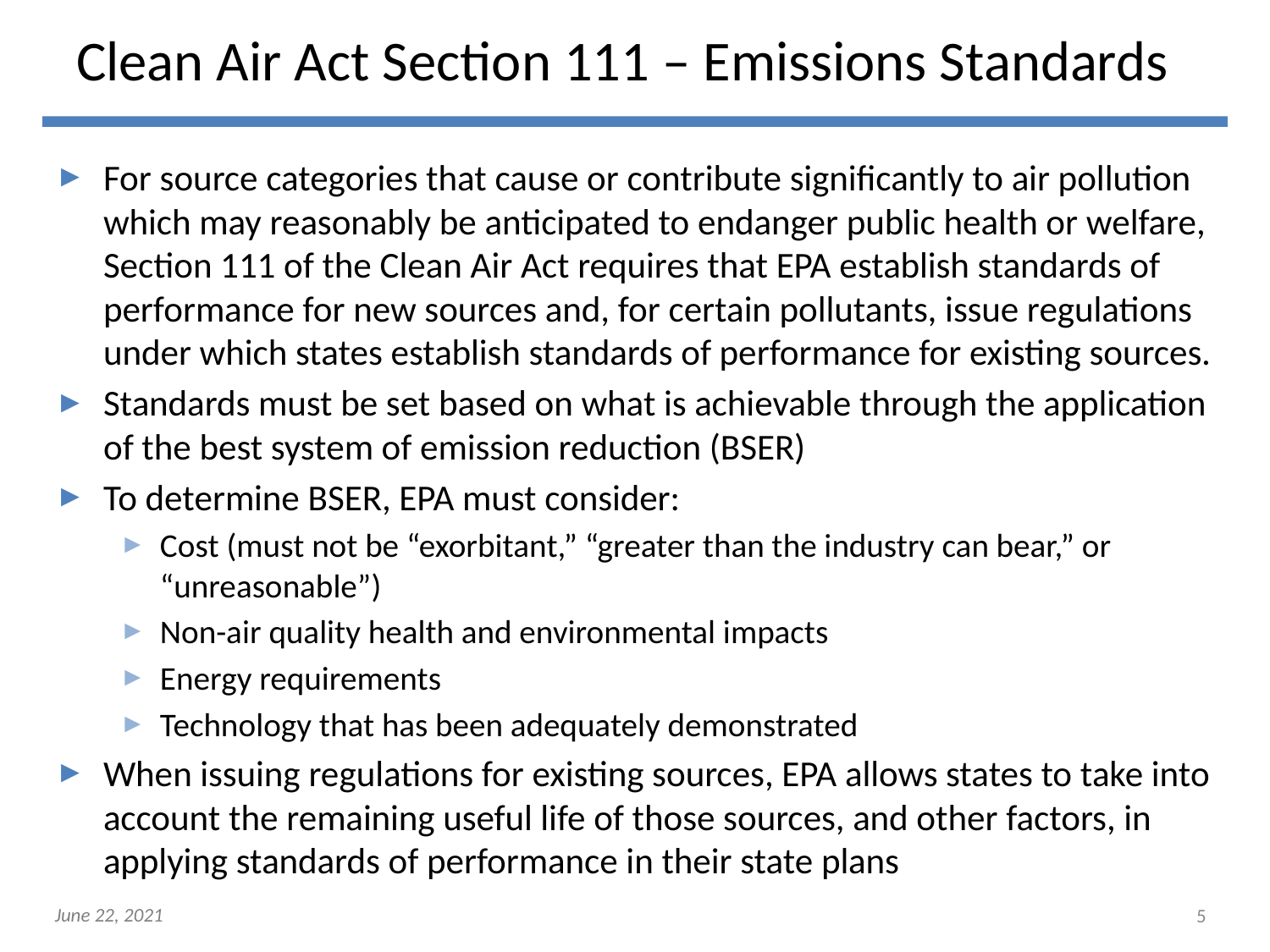

# Clean Air Act Section 111 – Emissions Standards
For source categories that cause or contribute significantly to air pollution which may reasonably be anticipated to endanger public health or welfare, Section 111 of the Clean Air Act requires that EPA establish standards of performance for new sources and, for certain pollutants, issue regulations under which states establish standards of performance for existing sources.
Standards must be set based on what is achievable through the application of the best system of emission reduction (BSER)
To determine BSER, EPA must consider:
Cost (must not be “exorbitant,” “greater than the industry can bear,” or “unreasonable”)
Non-air quality health and environmental impacts
Energy requirements
Technology that has been adequately demonstrated
When issuing regulations for existing sources, EPA allows states to take into account the remaining useful life of those sources, and other factors, in applying standards of performance in their state plans

5